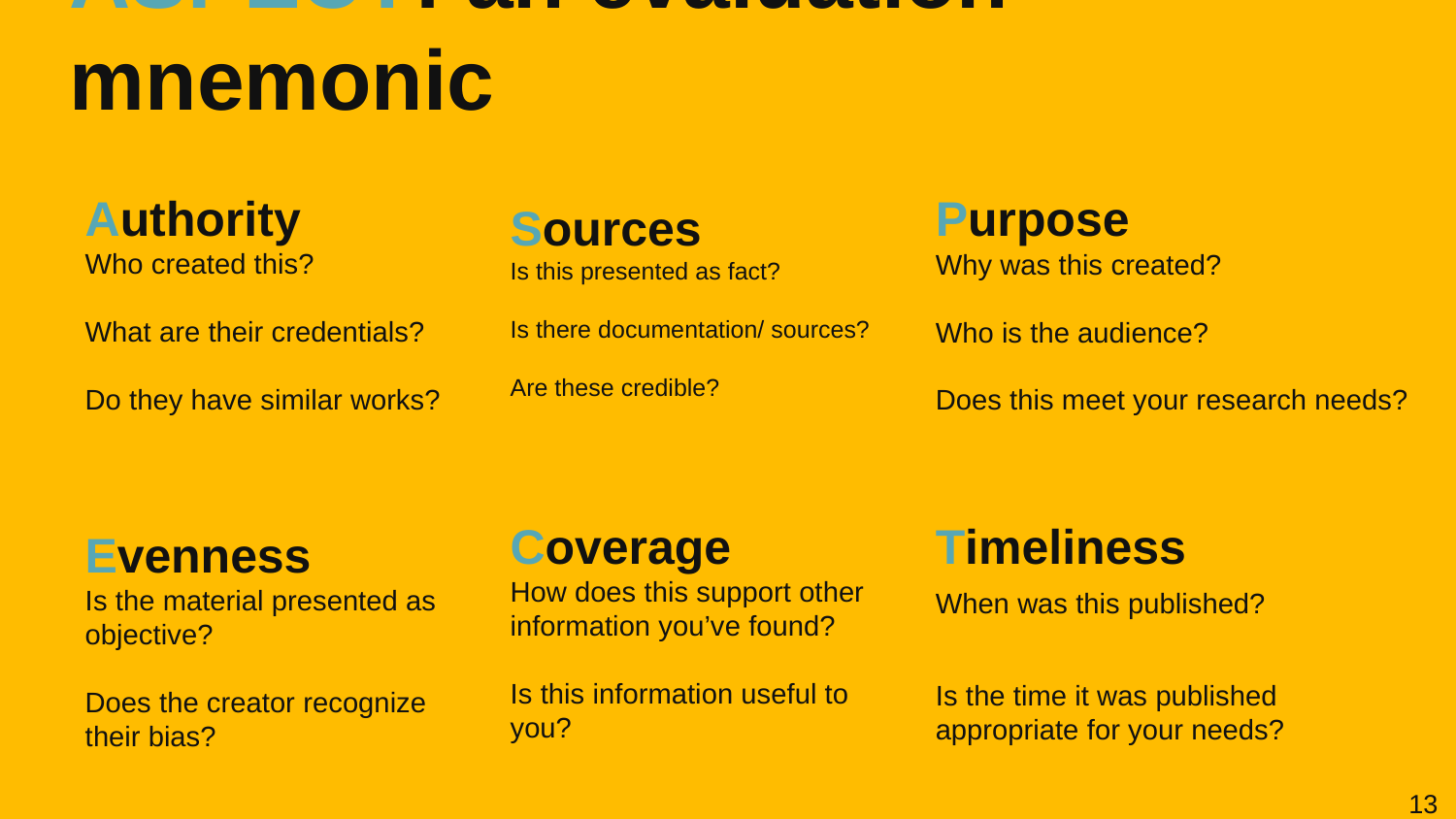

ASPECT: an evaluation mnemonic
Authority
Who created this?

What are their credentials?

Do they have similar works?
Purpose
Why was this created?

Who is the audience?

Does this meet your research needs?

Sources
Is this presented as fact?

Is there documentation/ sources?

Are these credible?
Timeliness
When was this published?

Is the time it was published appropriate for your needs?

Coverage
How does this support other information you’ve found?

Is this information useful to you?
Evenness
Is the material presented as objective?

Does the creator recognize their bias?
13